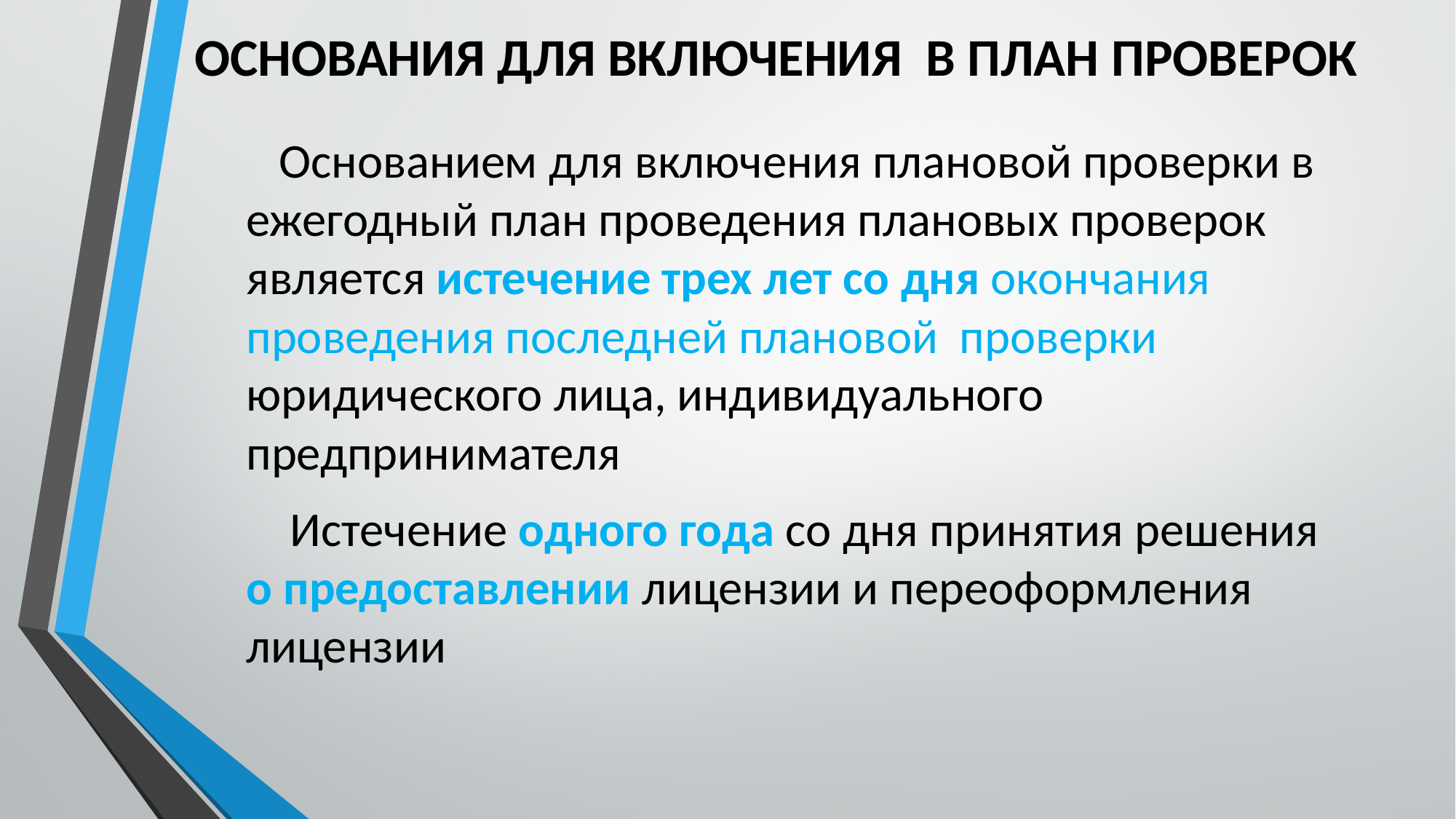

# ОСНОВАНИЯ ДЛЯ ВКЛЮЧЕНИЯ  В ПЛАН ПРОВЕРОК
   Основанием для включения плановой проверки в  ежегодный план проведения плановых проверок  является истечение трех лет со дня окончания проведения последней плановой  проверки юридического лица, индивидуального  предпринимателя
    Истечение одного года со дня принятия решения о предоставлении лицензии и переоформления лицензии